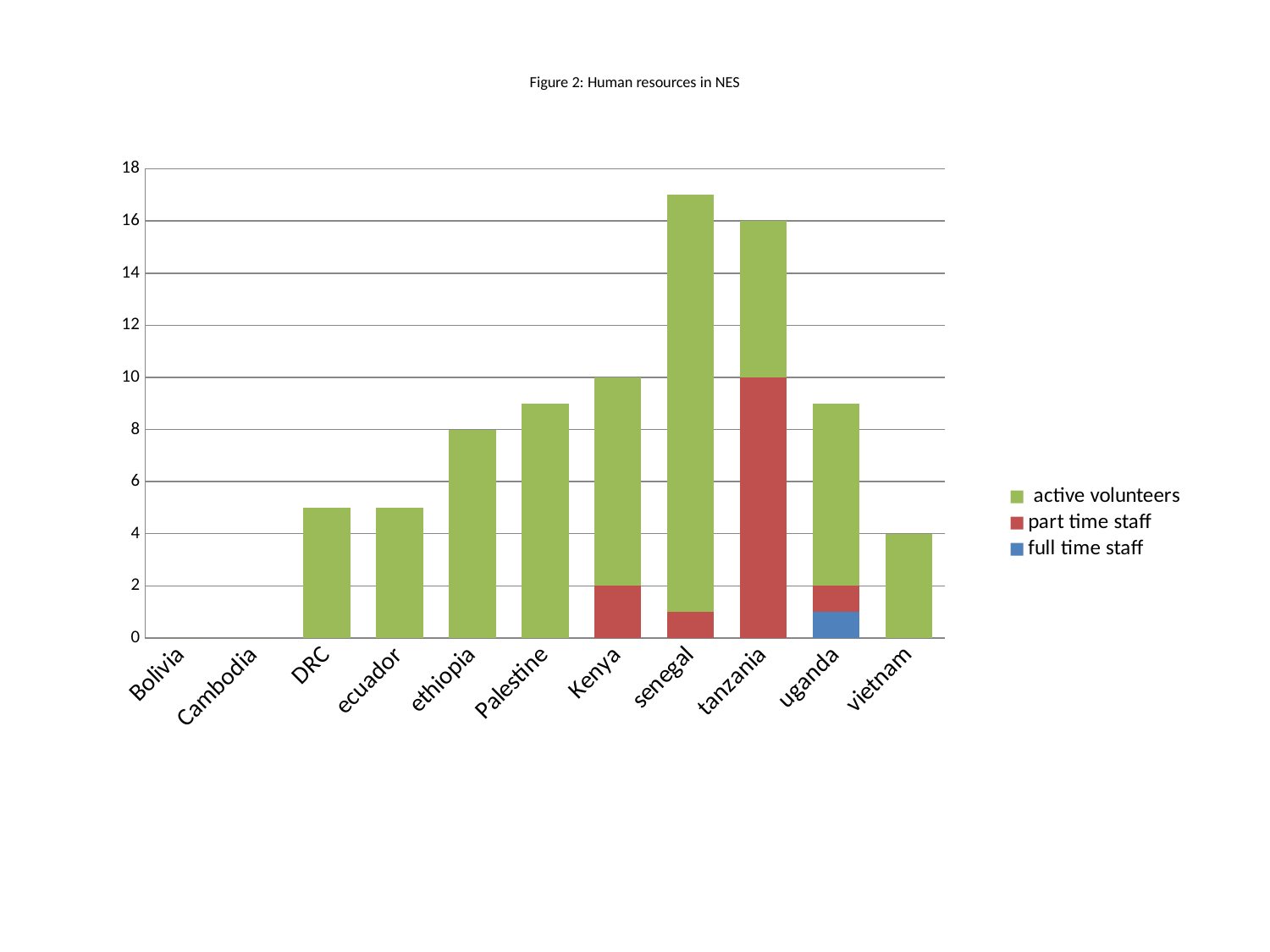

# Figure 2: Human resources in NES

### Chart

| Category | full time staff | part time staff |  active volunteers |
|---|---|---|---|
| Bolivia | 0.0 | 0.0 | 0.0 |
| Cambodia | 0.0 | 0.0 | 0.0 |
| DRC | 0.0 | 0.0 | 5.0 |
| ecuador | 0.0 | 0.0 | 5.0 |
| ethiopia | 0.0 | 0.0 | 8.0 |
| Palestine | 0.0 | 0.0 | 9.0 |
| Kenya | 0.0 | 2.0 | 8.0 |
| senegal | 0.0 | 1.0 | 16.0 |
| tanzania | 0.0 | 10.0 | 6.0 |
| uganda | 1.0 | 1.0 | 7.0 |
| vietnam | 0.0 | 0.0 | 4.0 |